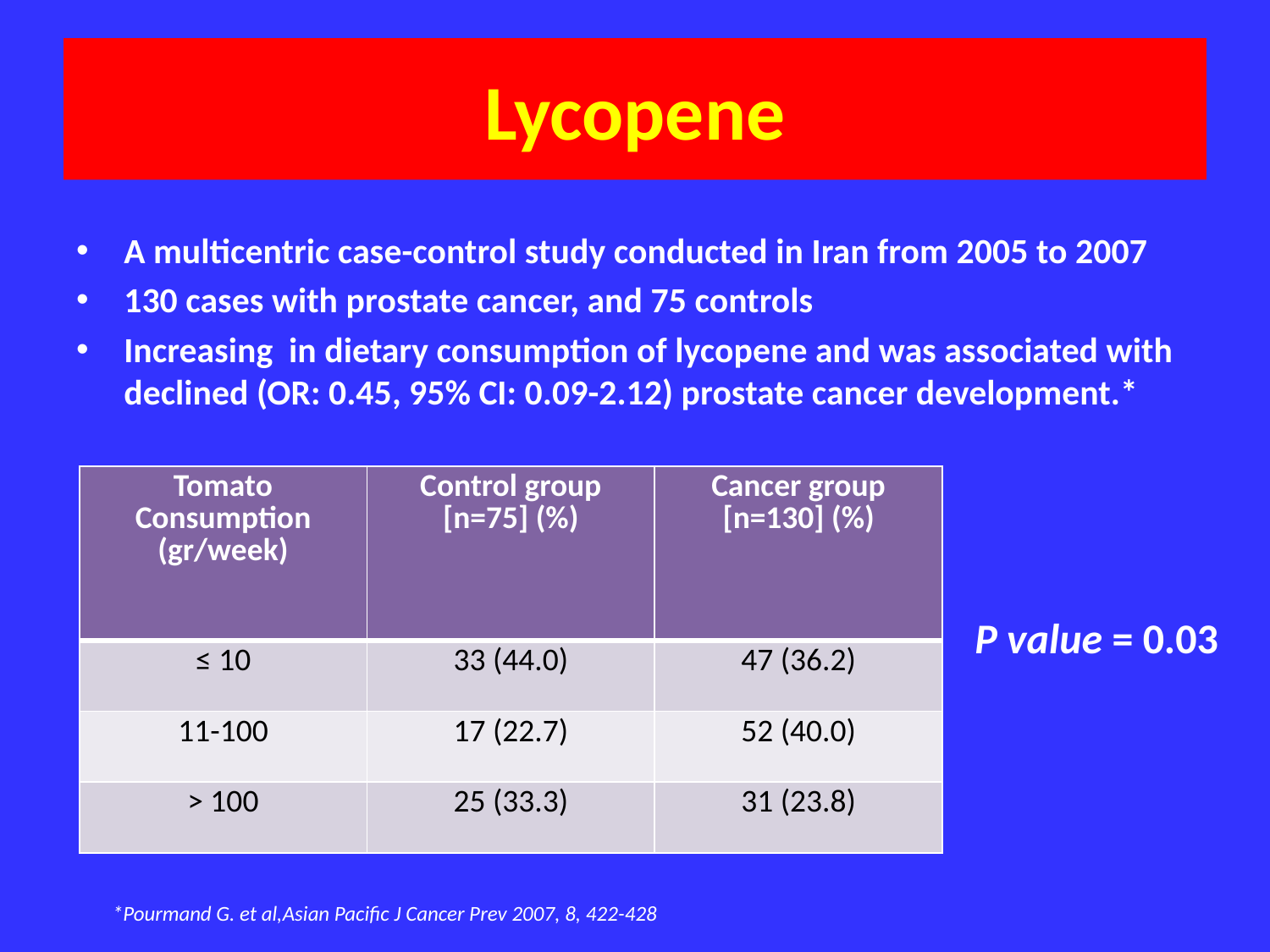

# Lycopene
A multicentric case-control study conducted in Iran from 2005 to 2007
130 cases with prostate cancer, and 75 controls
Increasing  in dietary consumption of lycopene and was associated with declined (OR: 0.45, 95% CI: 0.09-2.12) prostate cancer development.*

| Tomato Consumption (gr/week) | Control group [n=75] (%) | Cancer group [n=130] (%) |
| --- | --- | --- |
| ≤ 10 | 33 (44.0) | 47 (36.2) |
| 11-100 | 17 (22.7) | 52 (40.0) |
| > 100 | 25 (33.3) | 31 (23.8) |
P value = 0.03
 *Pourmand G. et al,Asian Pacific J Cancer Prev 2007, 8, 422-428